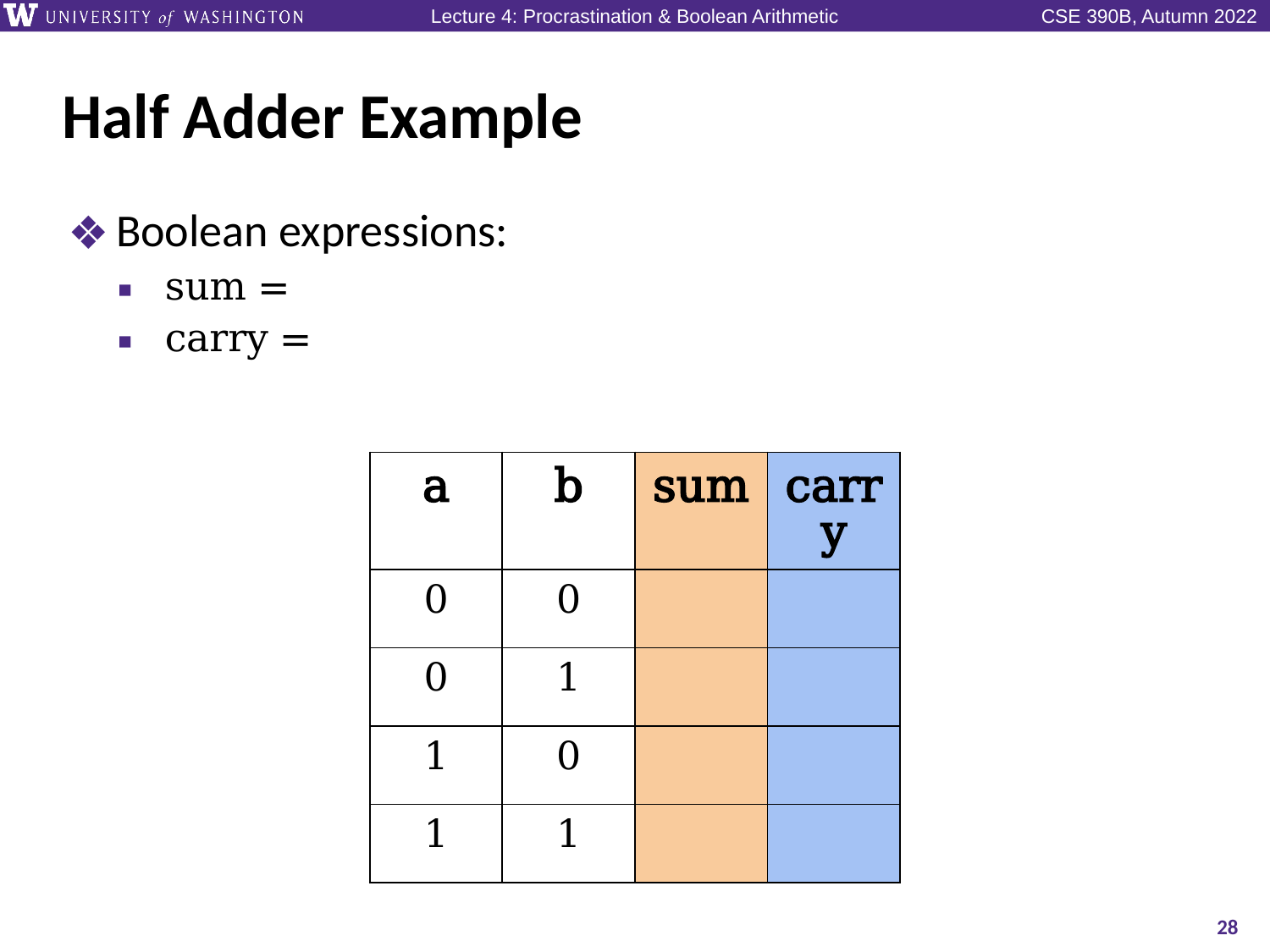

# Half Adder Example
Boolean expressions:
sum =
carry =

| a | b | sum | carry |
| --- | --- | --- | --- |
| 0 | 0 |  |  |
| 0 | 1 |  |  |
| 1 | 0 |  |  |
| 1 | 1 |  |  |
28